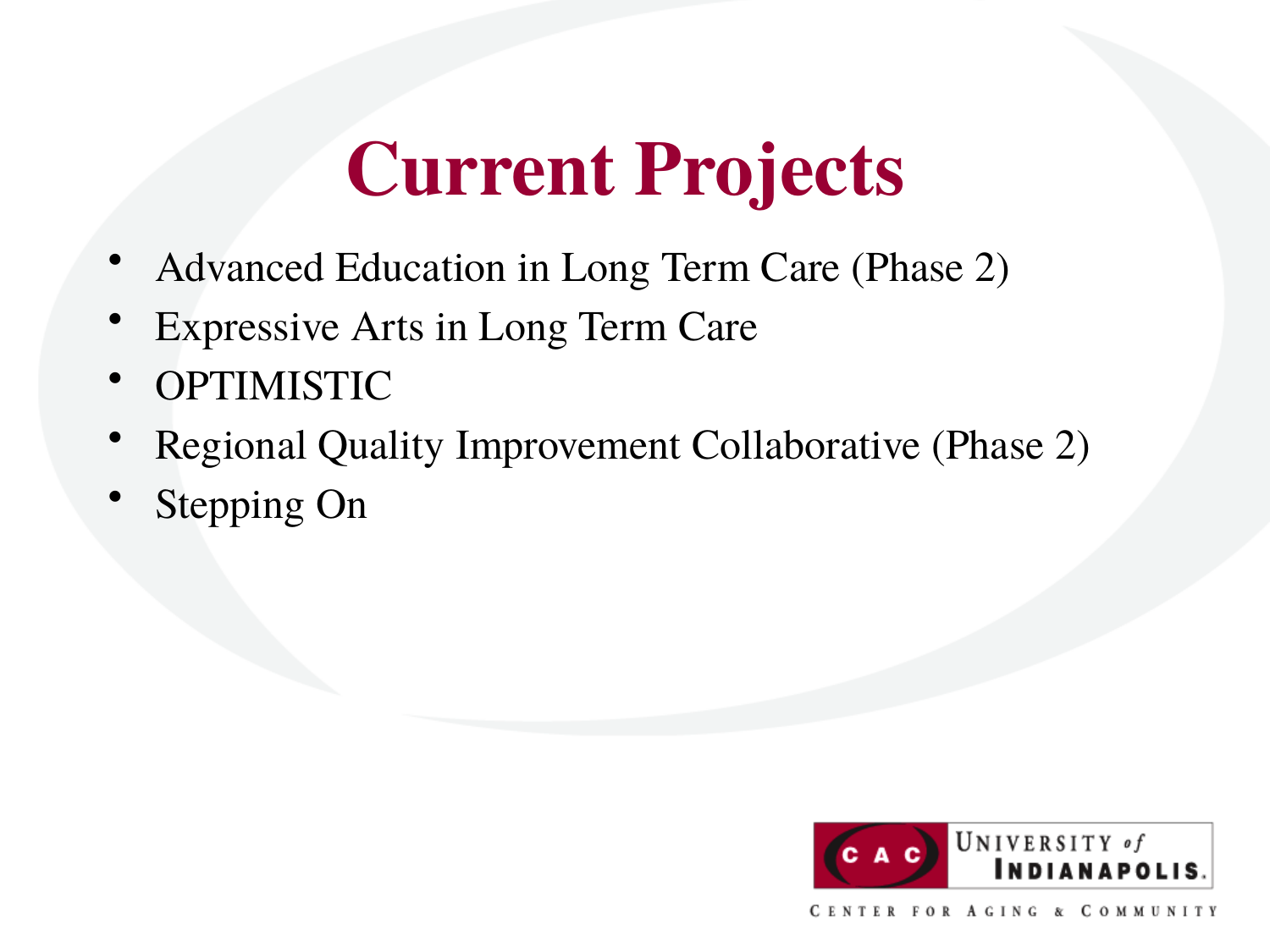

# Current Projects
Advanced Education in Long Term Care (Phase 2)
Expressive Arts in Long Term Care
OPTIMISTIC
Regional Quality Improvement Collaborative (Phase 2)
Stepping On